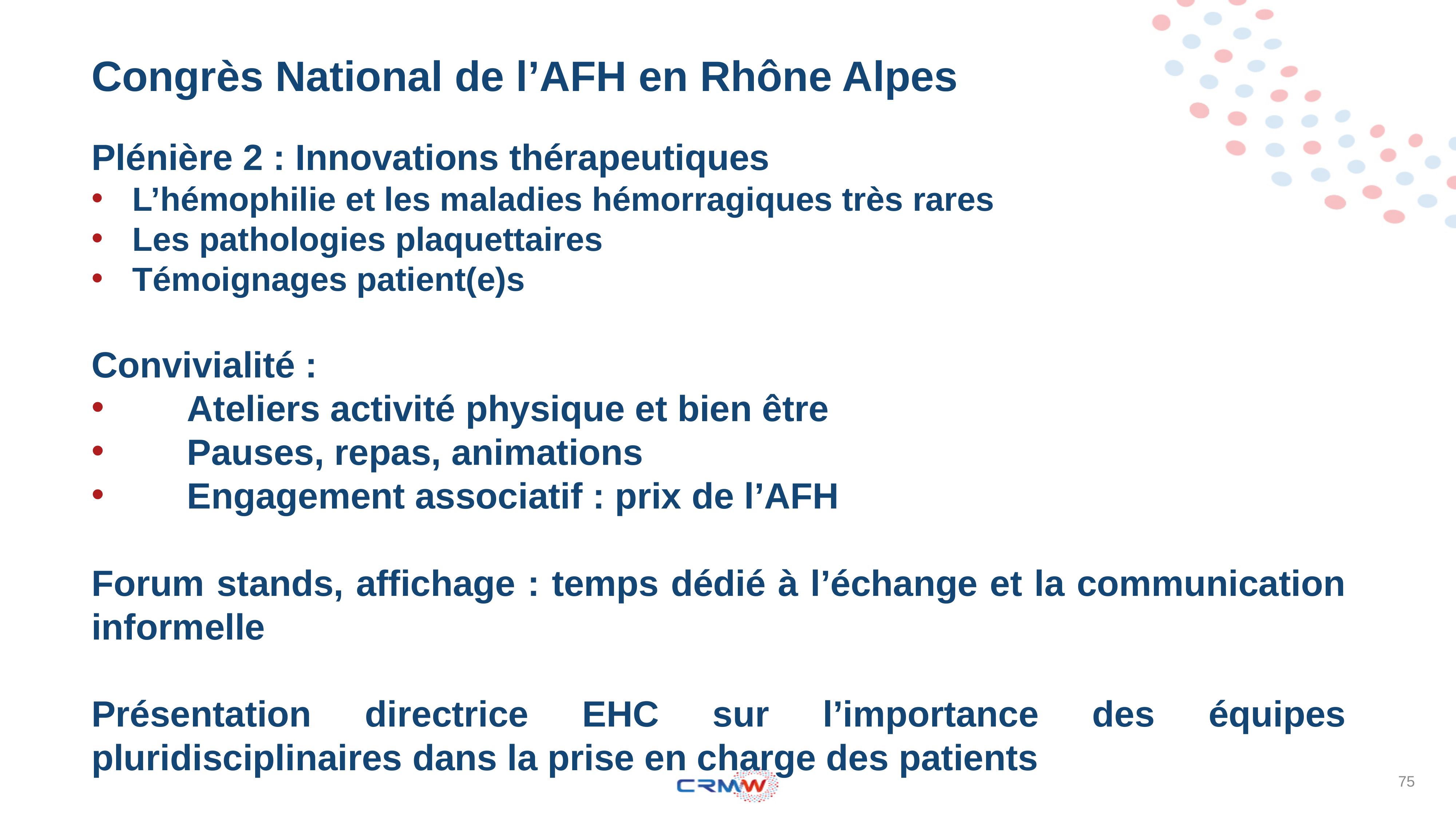

# Congrès National de l’AFH en Rhône Alpes
Plénière 2 : Innovations thérapeutiques
L’hémophilie et les maladies hémorragiques très rares
Les pathologies plaquettaires
Témoignages patient(e)s

Convivialité :
	Ateliers activité physique et bien être
	Pauses, repas, animations
	Engagement associatif : prix de l’AFH

Forum stands, affichage : temps dédié à l’échange et la communication informelle

Présentation directrice EHC sur l’importance des équipes pluridisciplinaires dans la prise en charge des patients

75